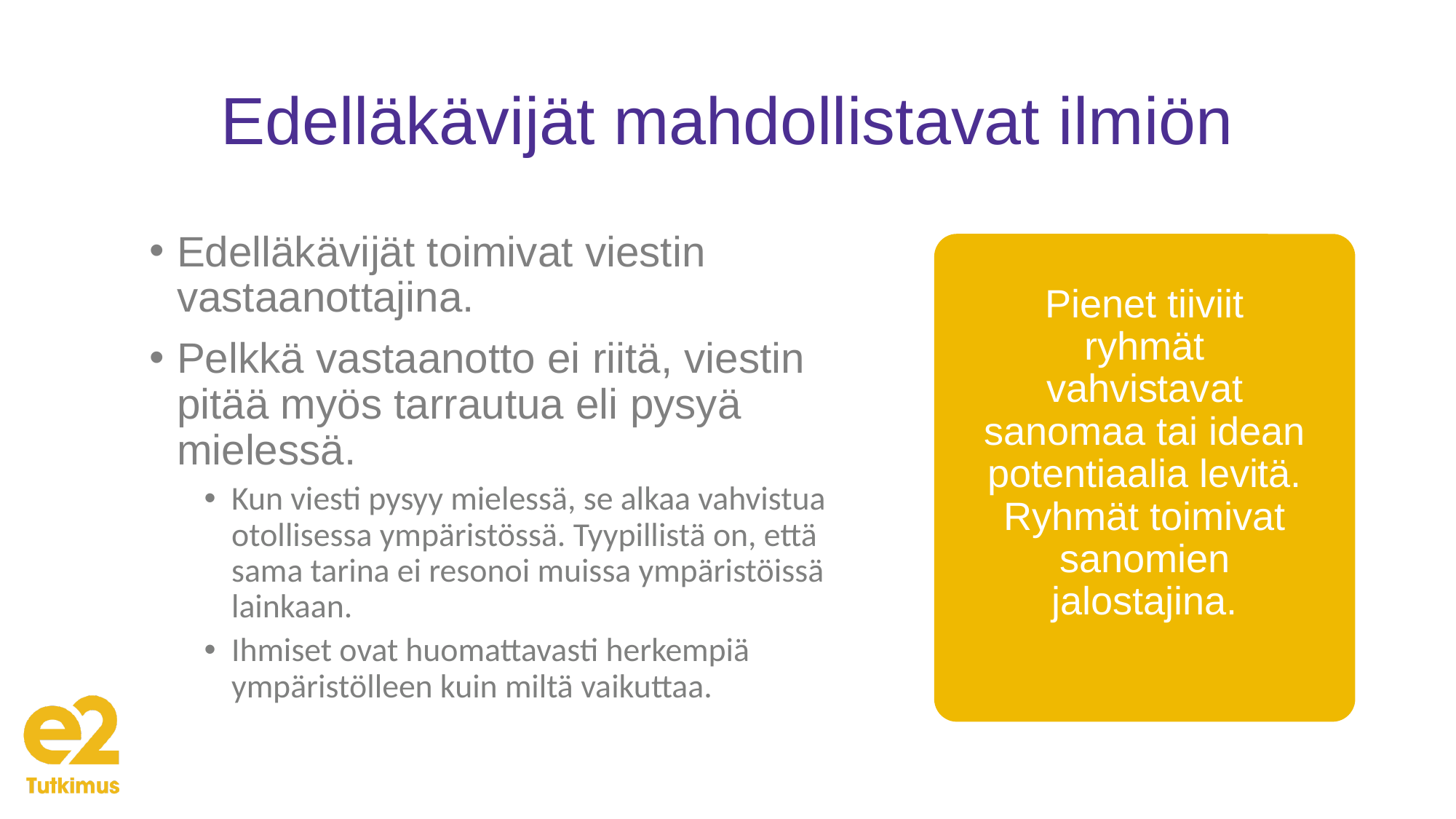

# Edelläkävijät mahdollistavat ilmiön
Edelläkävijät toimivat viestin vastaanottajina.
Pelkkä vastaanotto ei riitä, viestin pitää myös tarrautua eli pysyä mielessä.
Kun viesti pysyy mielessä, se alkaa vahvistua otollisessa ympäristössä. Tyypillistä on, että sama tarina ei resonoi muissa ympäristöissä lainkaan.
Ihmiset ovat huomattavasti herkempiä ympäristölleen kuin miltä vaikuttaa.
Pienet tiiviit ryhmät vahvistavat sanomaa tai idean potentiaalia levitä. Ryhmät toimivat sanomien jalostajina.